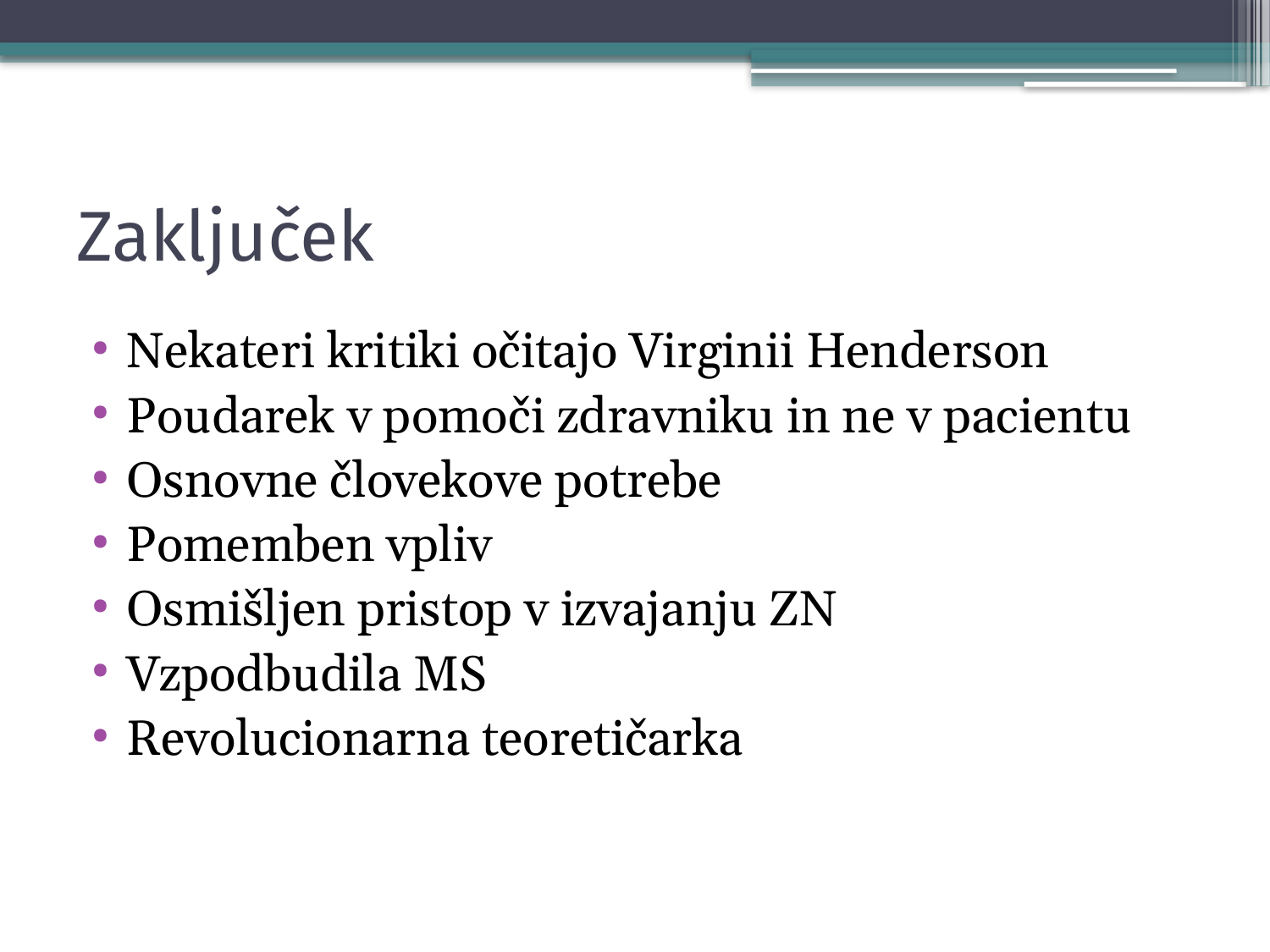

# Zaključek
Nekateri kritiki očitajo Virginii Henderson
Poudarek v pomoči zdravniku in ne v pacientu
Osnovne človekove potrebe
Pomemben vpliv
Osmišljen pristop v izvajanju ZN
Vzpodbudila MS
Revolucionarna teoretičarka